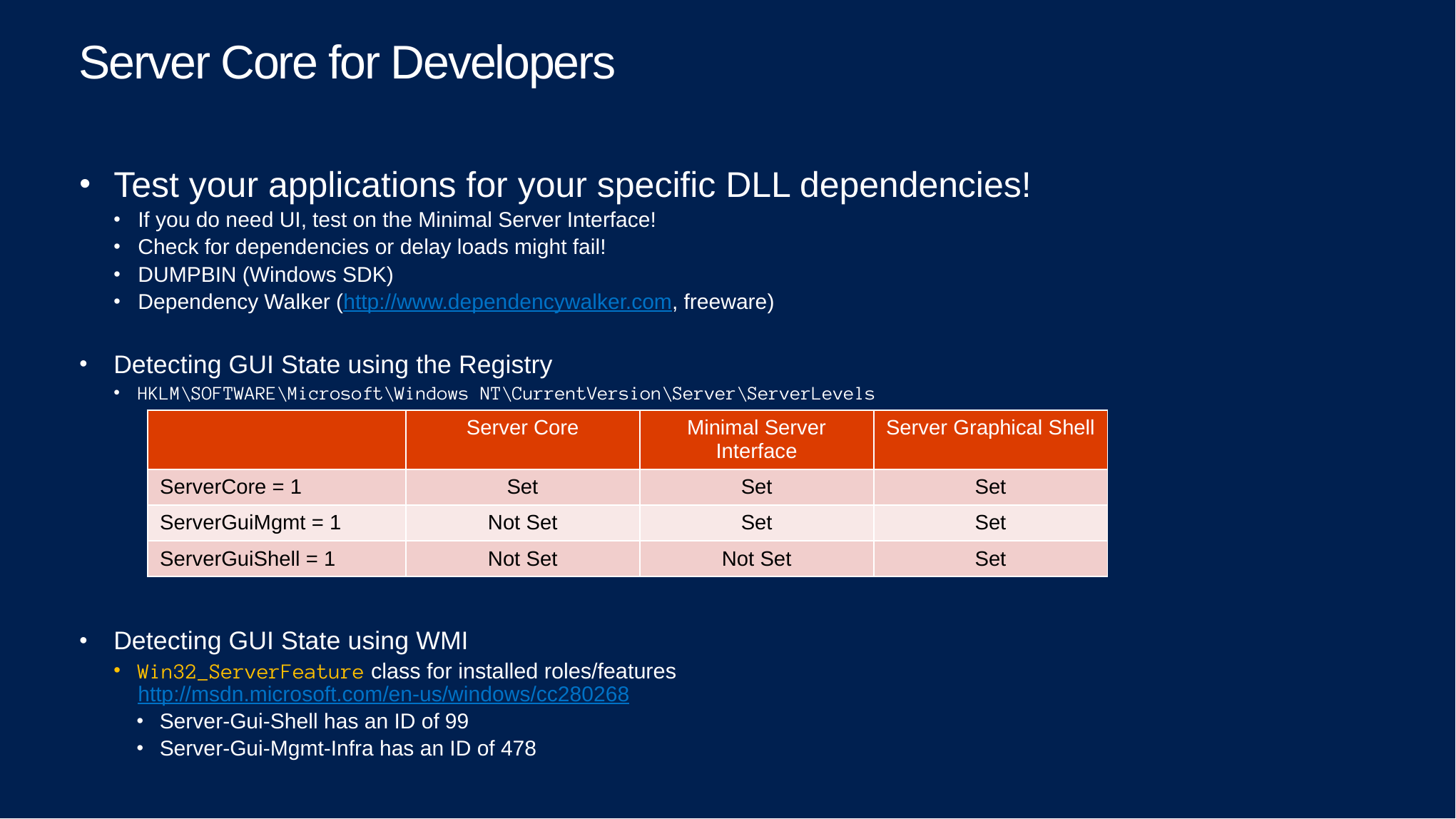

# Server Core for Developers
Test your applications for your specific DLL dependencies!
If you do need UI, test on the Minimal Server Interface!
Check for dependencies or delay loads might fail!
DUMPBIN (Windows SDK)
Dependency Walker (http://www.dependencywalker.com, freeware)

Detecting GUI State using the Registry
HKLM\SOFTWARE\Microsoft\Windows NT\CurrentVersion\Server\ServerLevels

Detecting GUI State using WMI
Win32_ServerFeature class for installed roles/features
http://msdn.microsoft.com/en-us/windows/cc280268
Server-Gui-Shell has an ID of 99
Server-Gui-Mgmt-Infra has an ID of 478
|  | Server Core | Minimal Server Interface | Server Graphical Shell |
| --- | --- | --- | --- |
| ServerCore = 1 | Set | Set | Set |
| ServerGuiMgmt = 1 | Not Set | Set | Set |
| ServerGuiShell = 1 | Not Set | Not Set | Set |